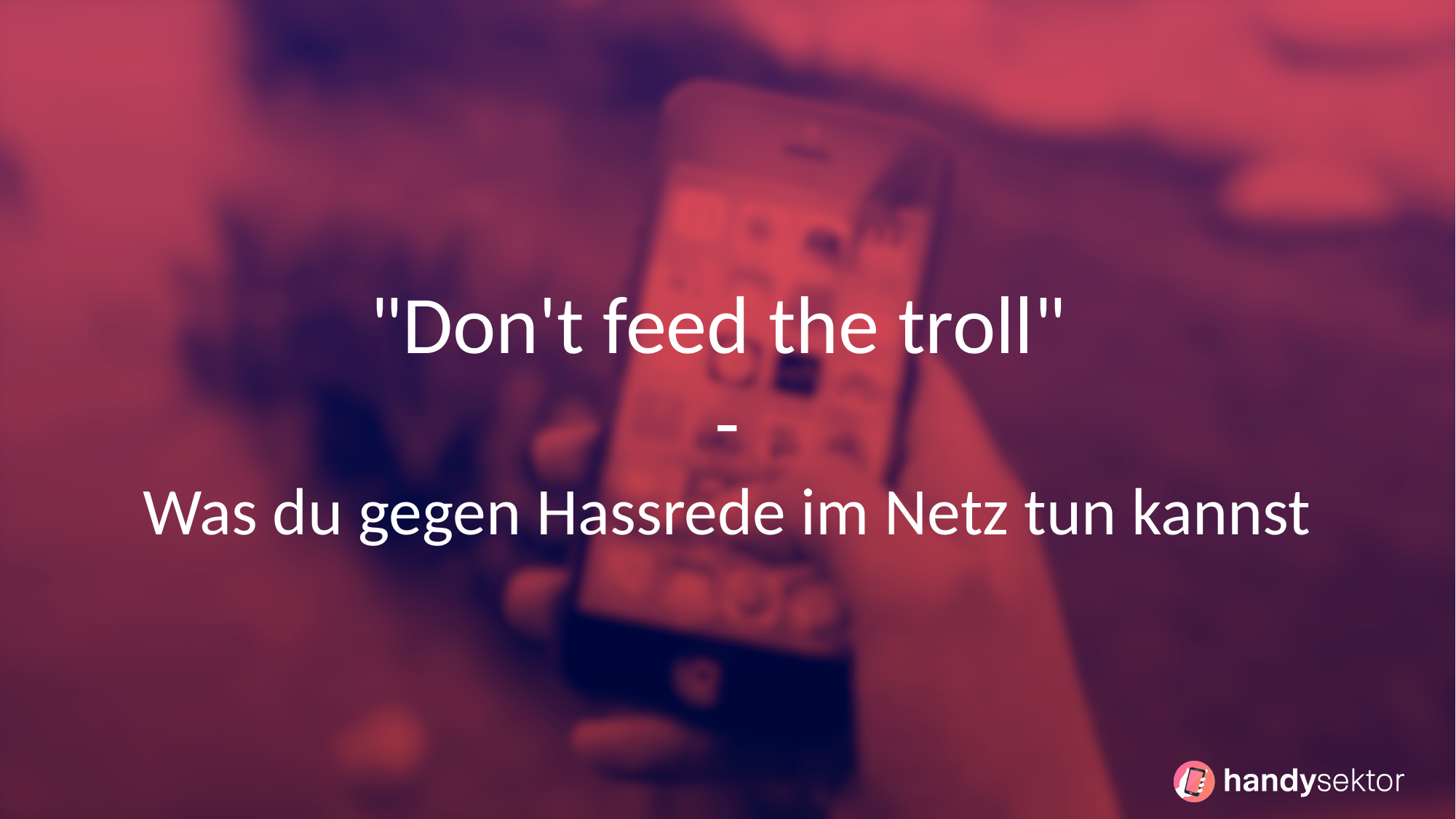

# "Don't feed the troll" - Was du gegen Hassrede im Netz tun kannst